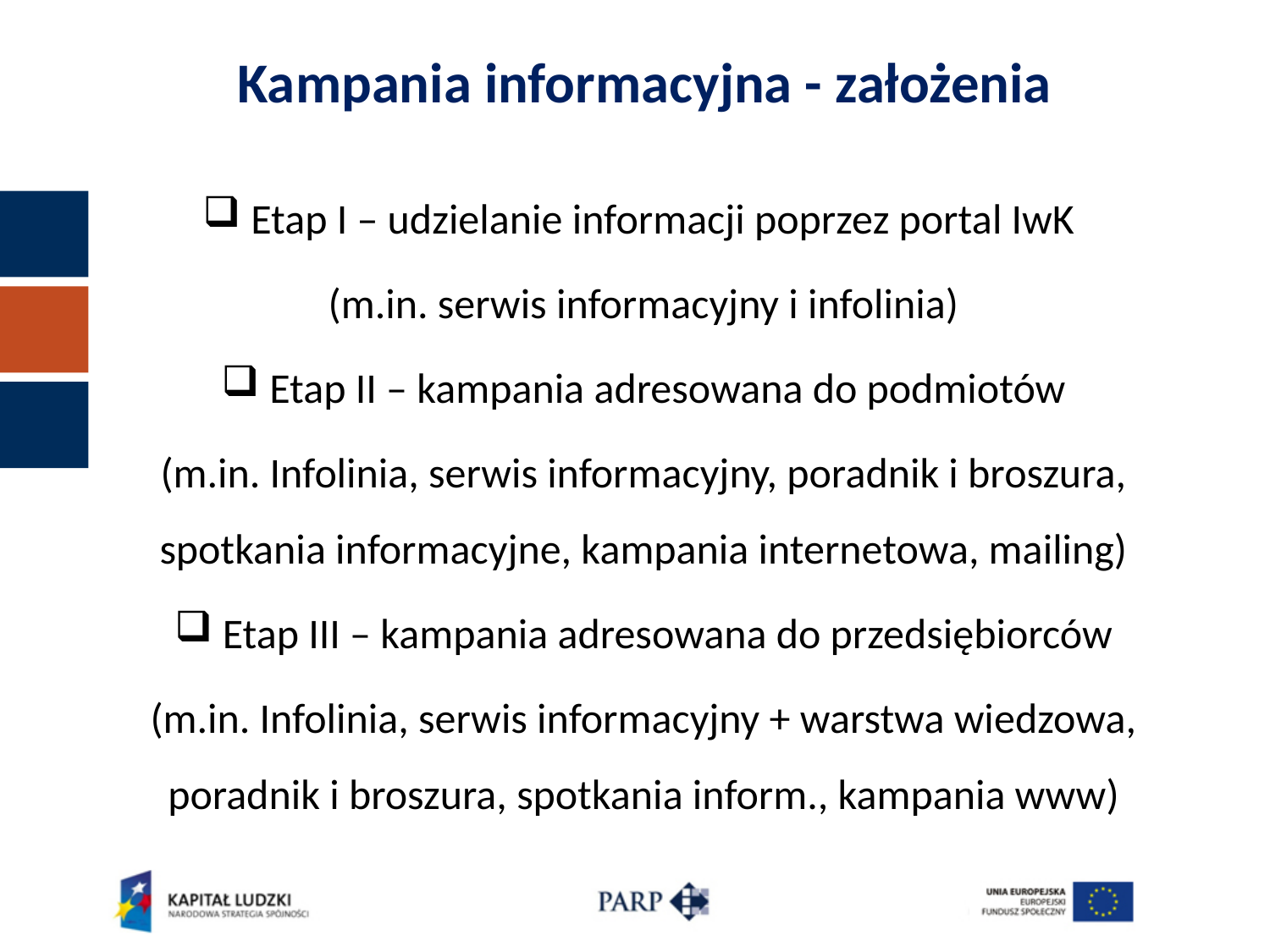

Kampania informacyjna - założenia
Etap I – udzielanie informacji poprzez portal IwK
(m.in. serwis informacyjny i infolinia)
Etap II – kampania adresowana do podmiotów
(m.in. Infolinia, serwis informacyjny, poradnik i broszura, spotkania informacyjne, kampania internetowa, mailing)
Etap III – kampania adresowana do przedsiębiorców
(m.in. Infolinia, serwis informacyjny + warstwa wiedzowa, poradnik i broszura, spotkania inform., kampania www)